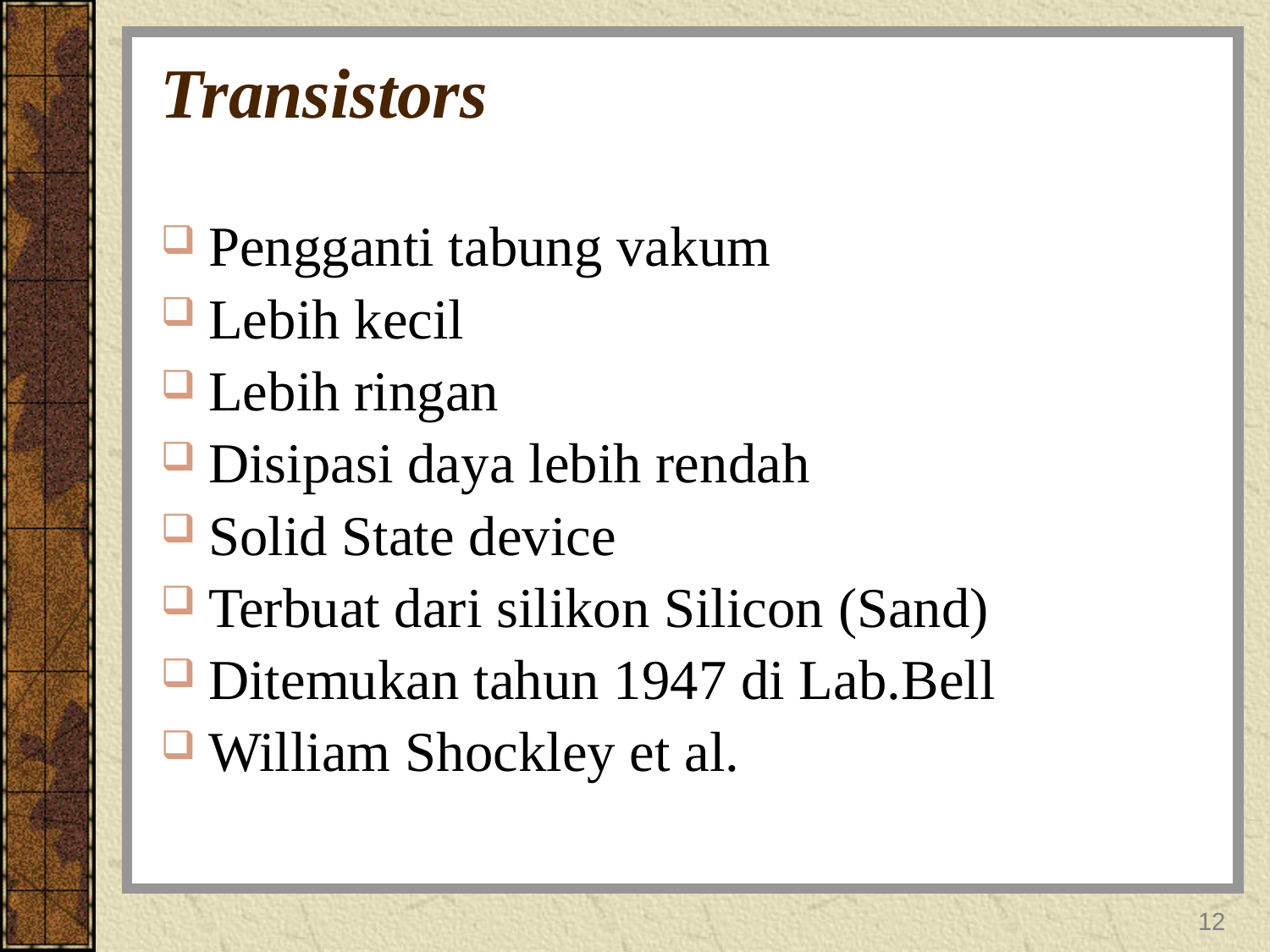

# Transistors
Pengganti tabung vakum
Lebih kecil
Lebih ringan
Disipasi daya lebih rendah
Solid State device
Terbuat dari silikon Silicon (Sand)
Ditemukan tahun 1947 di Lab.Bell
William Shockley et al.

12